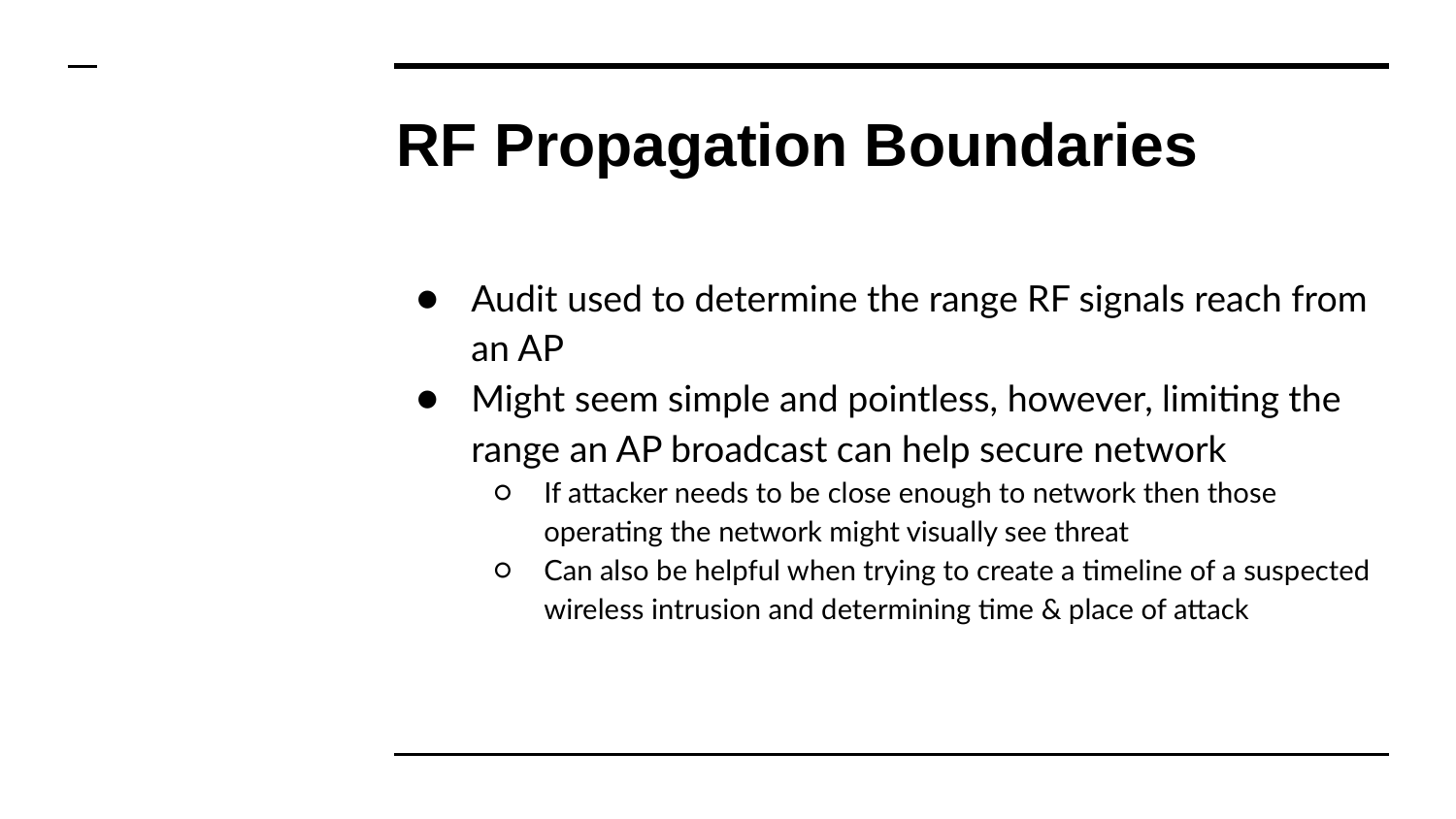

# RF Propagation Boundaries
Audit used to determine the range RF signals reach from an AP
Might seem simple and pointless, however, limiting the range an AP broadcast can help secure network
If attacker needs to be close enough to network then those operating the network might visually see threat
Can also be helpful when trying to create a timeline of a suspected wireless intrusion and determining time & place of attack